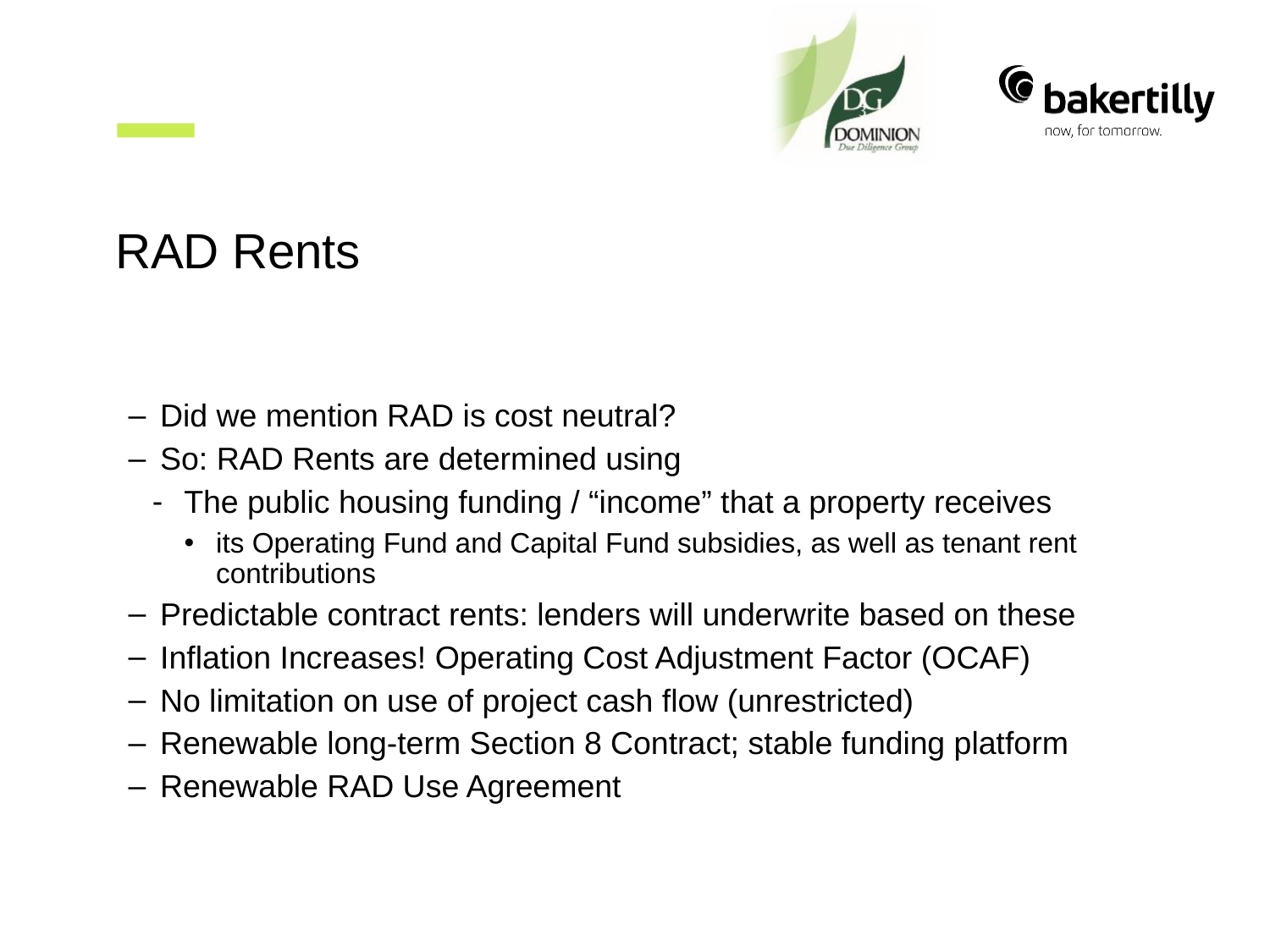

# RAD Rents
Did we mention RAD is cost neutral?
So: RAD Rents are determined using
The public housing funding / “income” that a property receives
its Operating Fund and Capital Fund subsidies, as well as tenant rent contributions
Predictable contract rents: lenders will underwrite based on these
Inflation Increases! Operating Cost Adjustment Factor (OCAF)
No limitation on use of project cash flow (unrestricted)
Renewable long-term Section 8 Contract; stable funding platform
Renewable RAD Use Agreement